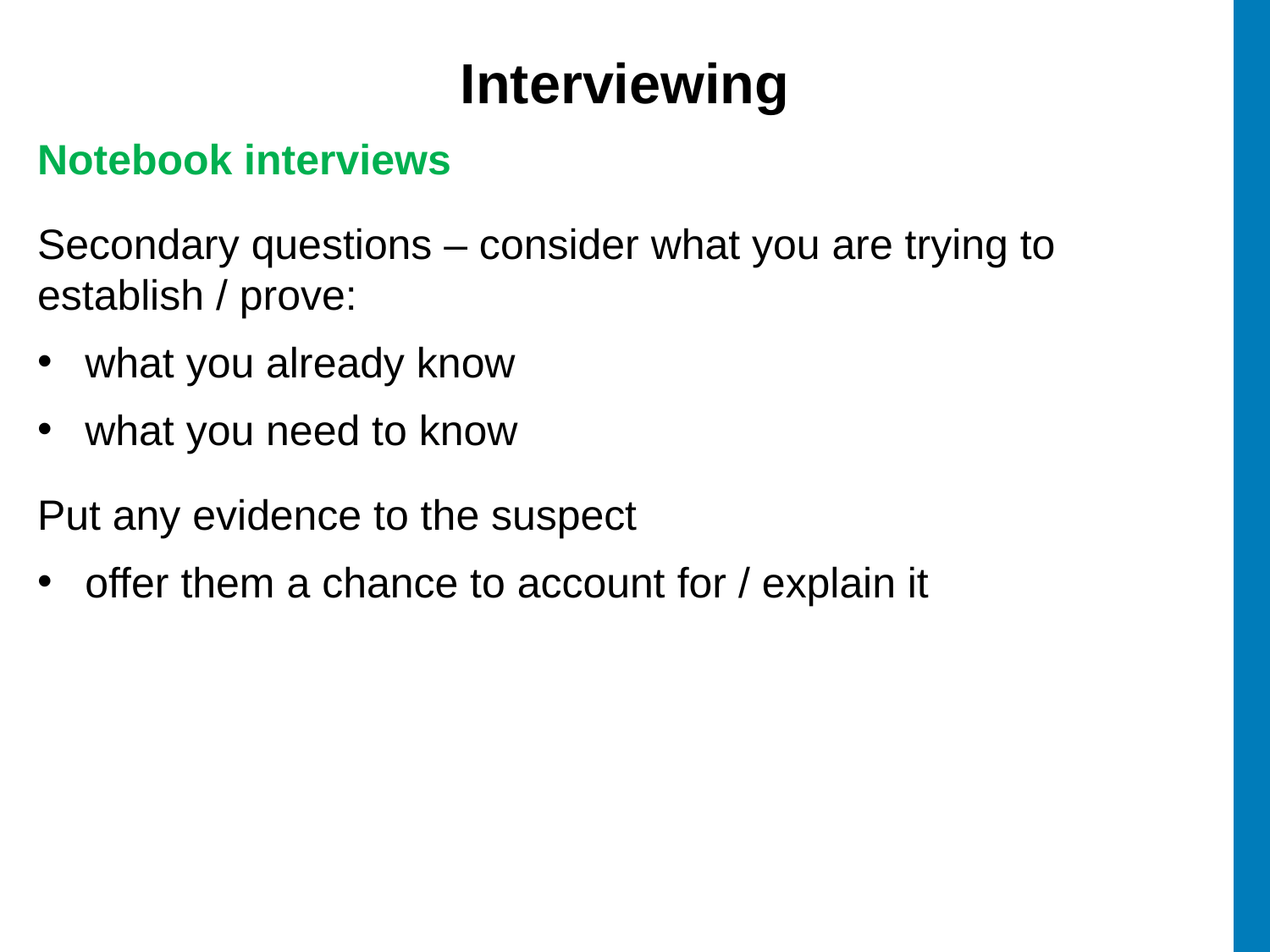

# Interviewing
Notebook interviews

Secondary questions – consider what you are trying to establish / prove:

what you already know

what you need to know

Put any evidence to the suspect

offer them a chance to account for / explain it